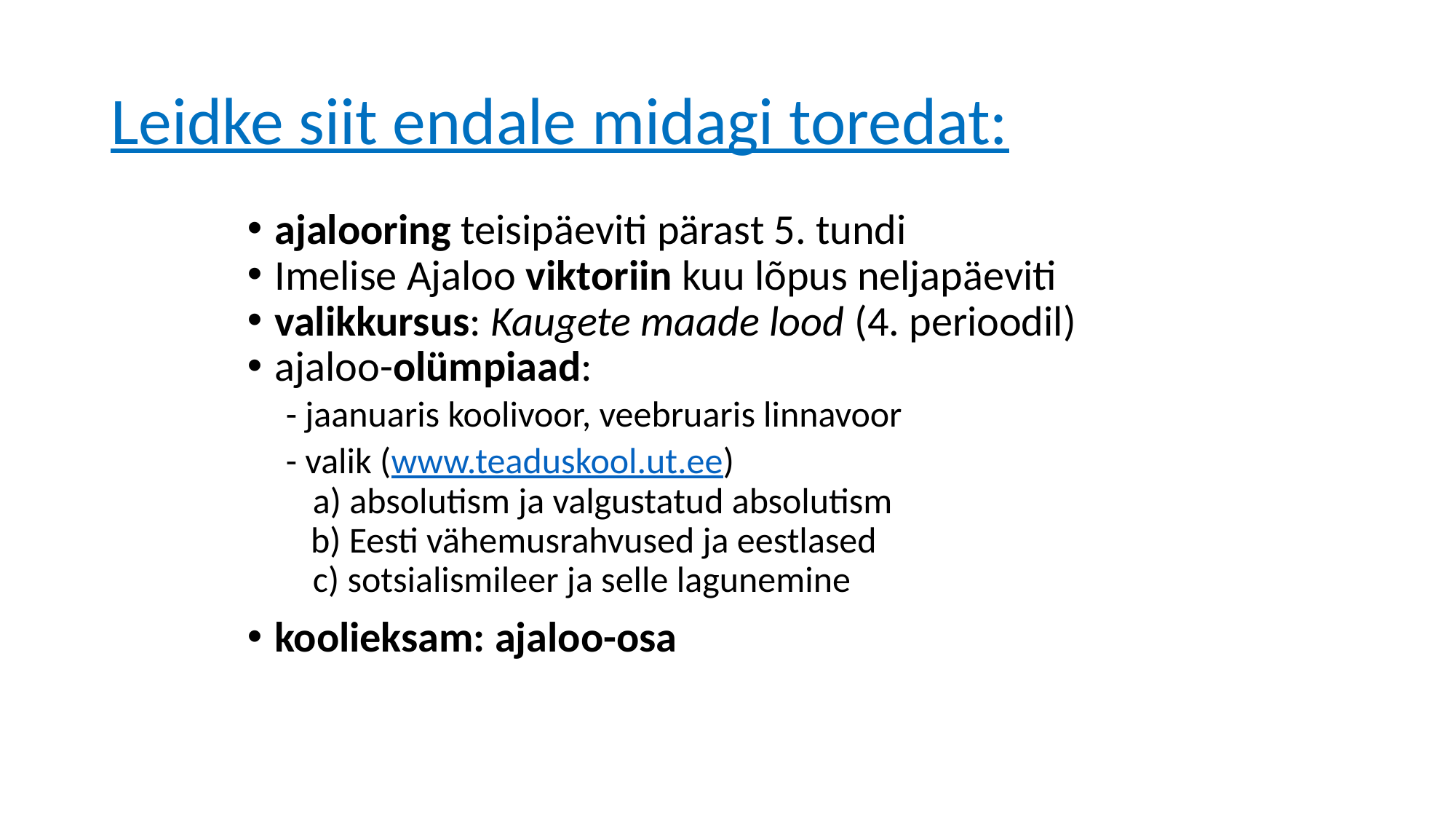

# Leidke siit endale midagi toredat:
ajalooring teisipäeviti pärast 5. tundi
Imelise Ajaloo viktoriin kuu lõpus neljapäeviti
valikkursus: Kaugete maade lood (4. perioodil)
ajaloo-olümpiaad:
    - jaanuaris koolivoor, veebruaris linnavoor
    - valik (www.teaduskool.ut.ee)
        a) absolutism ja valgustatud absolutism
          b) Eesti vähemusrahvused ja eestlased
          c) sotsialismileer ja selle lagunemine
koolieksam: ajaloo-osa